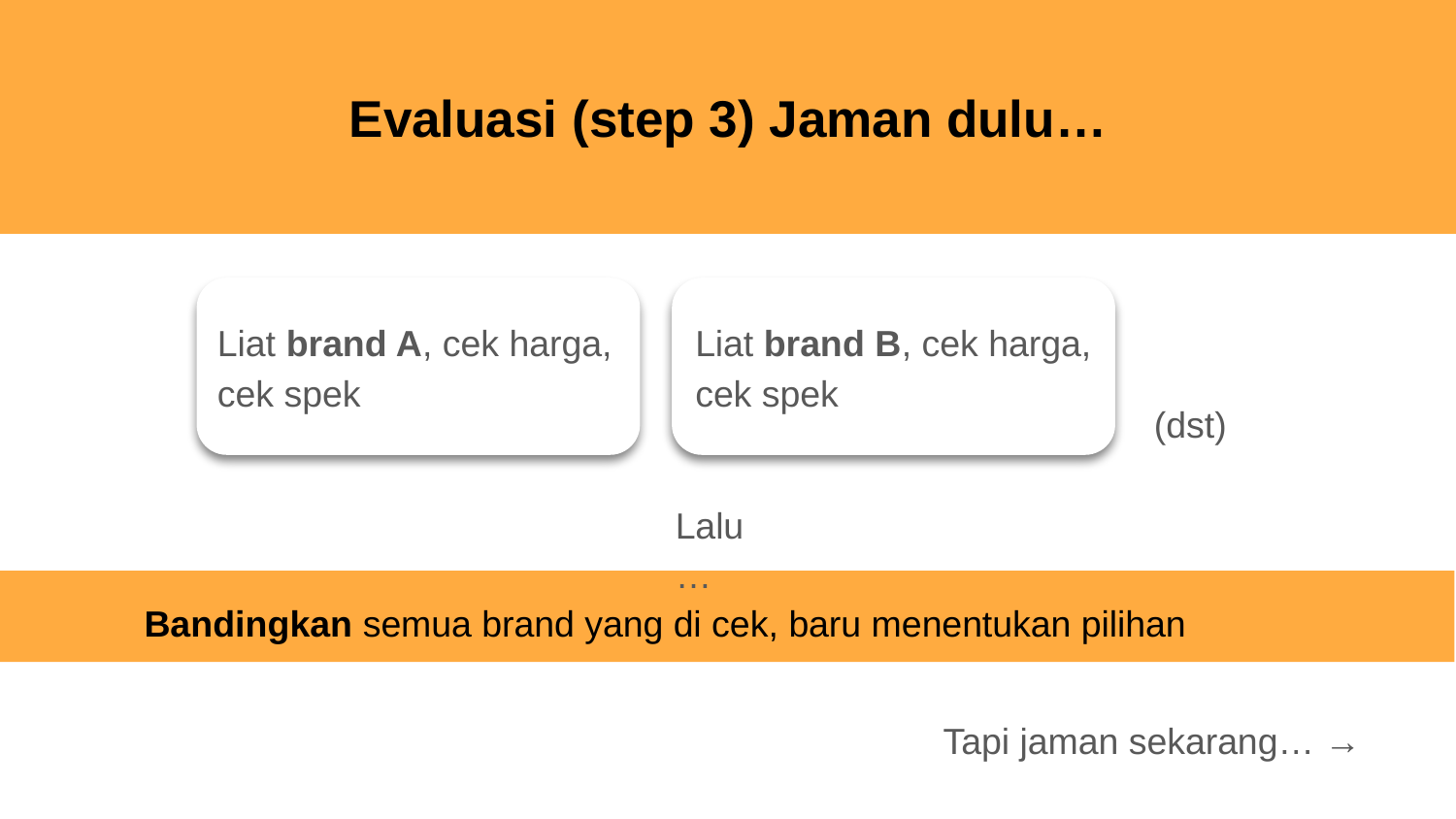

# Evaluasi (step 3) Jaman dulu…

Liat brand A, cek harga, cek spek
Liat brand B, cek harga, cek spek
(dst)
Lalu…

Bandingkan semua brand yang di cek, baru menentukan pilihan
Tapi jaman sekarang… →